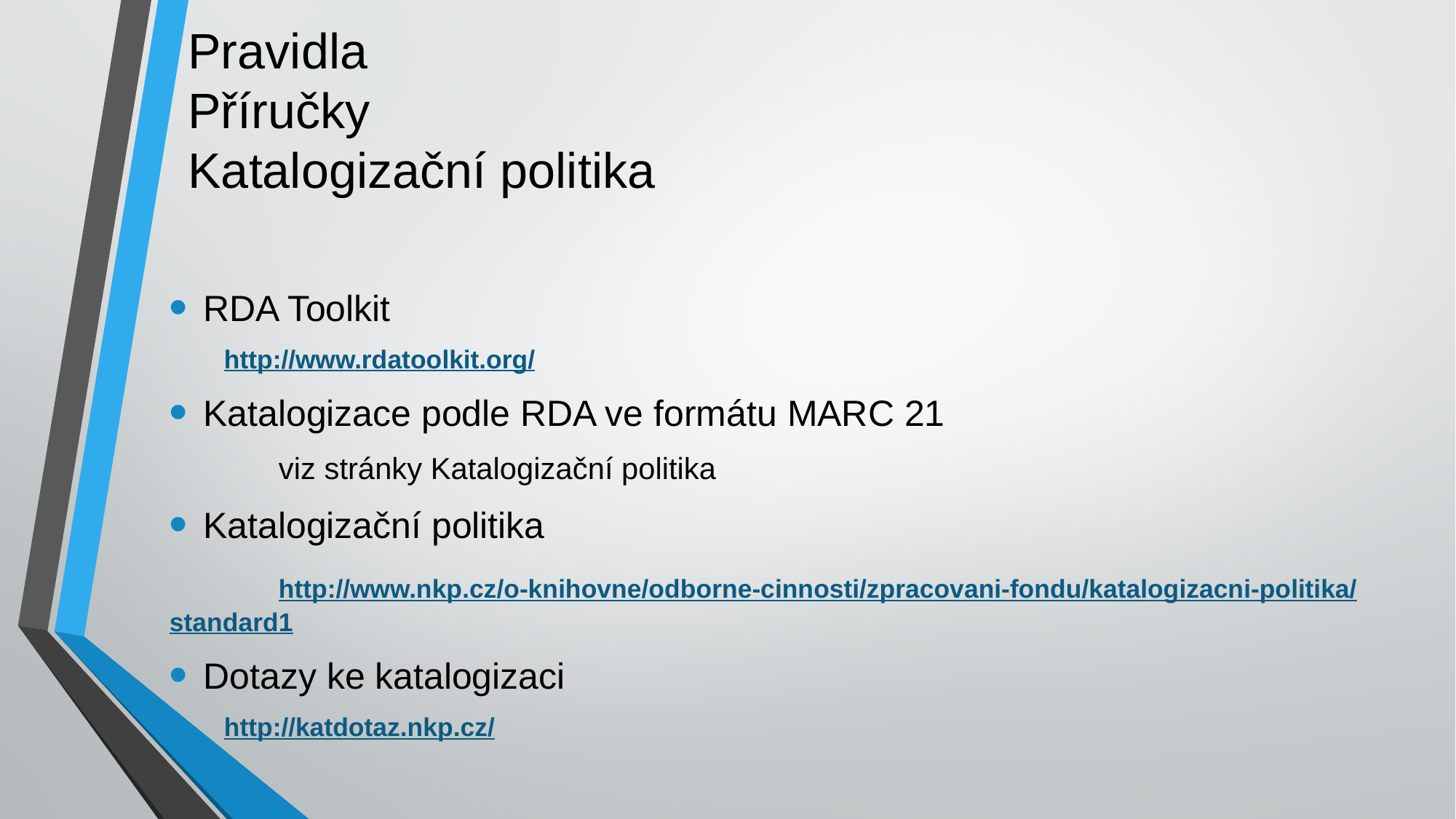

# Pravidla Příručky Katalogizační politika
RDA Toolkit
http://www.rdatoolkit.org/
Katalogizace podle RDA ve formátu MARC 21
	viz stránky Katalogizační politika
Katalogizační politika
	http://www.nkp.cz/o-knihovne/odborne-cinnosti/zpracovani-fondu/katalogizacni-politika/standard1
Dotazy ke katalogizaci
http://katdotaz.nkp.cz/